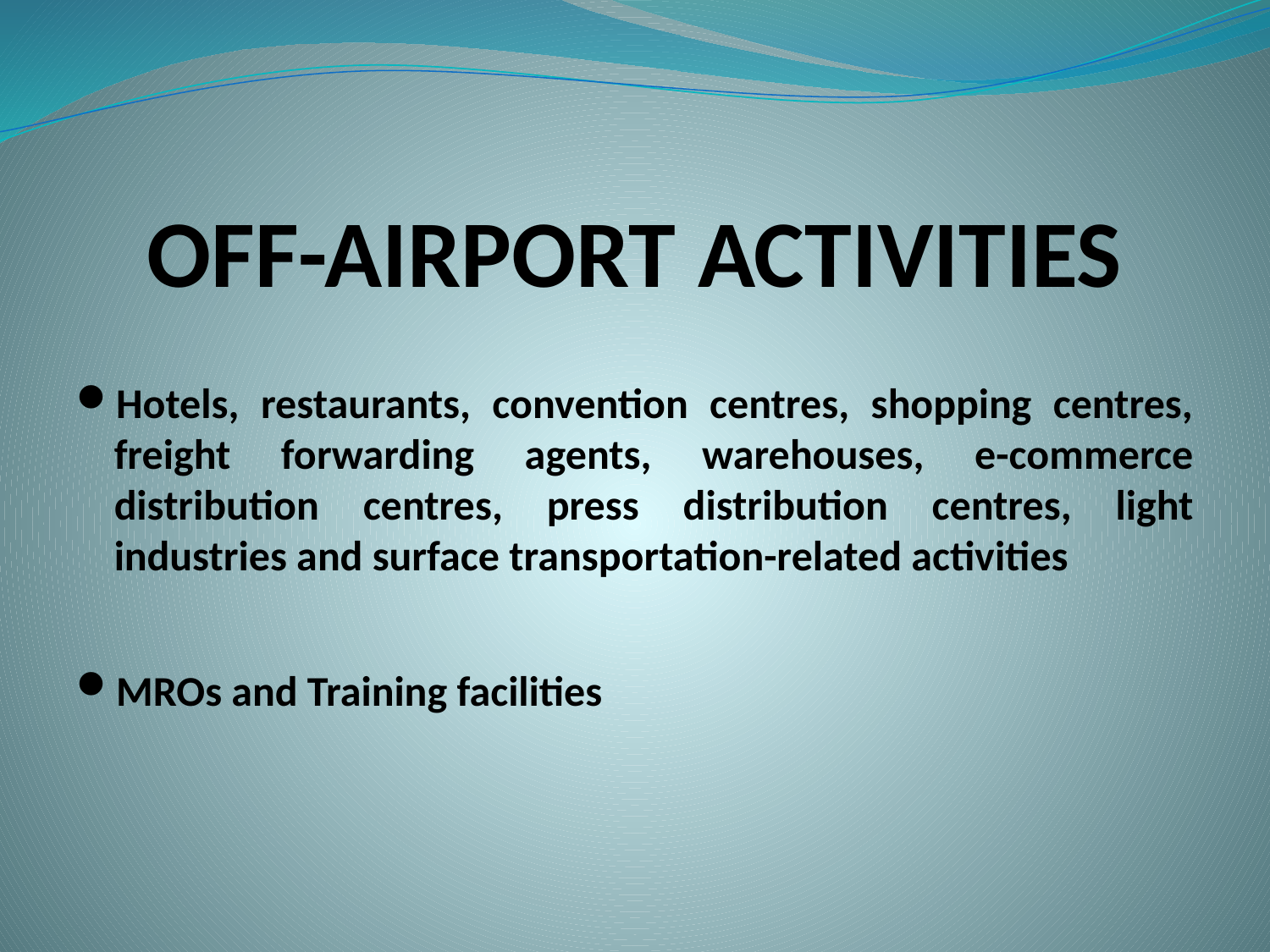

# OFF-AIRPORT ACTIVITIES
Hotels, restaurants, convention centres, shopping centres, freight forwarding agents, warehouses, e-commerce distribution centres, press distribution centres, light industries and surface transportation-related activities

MROs and Training facilities